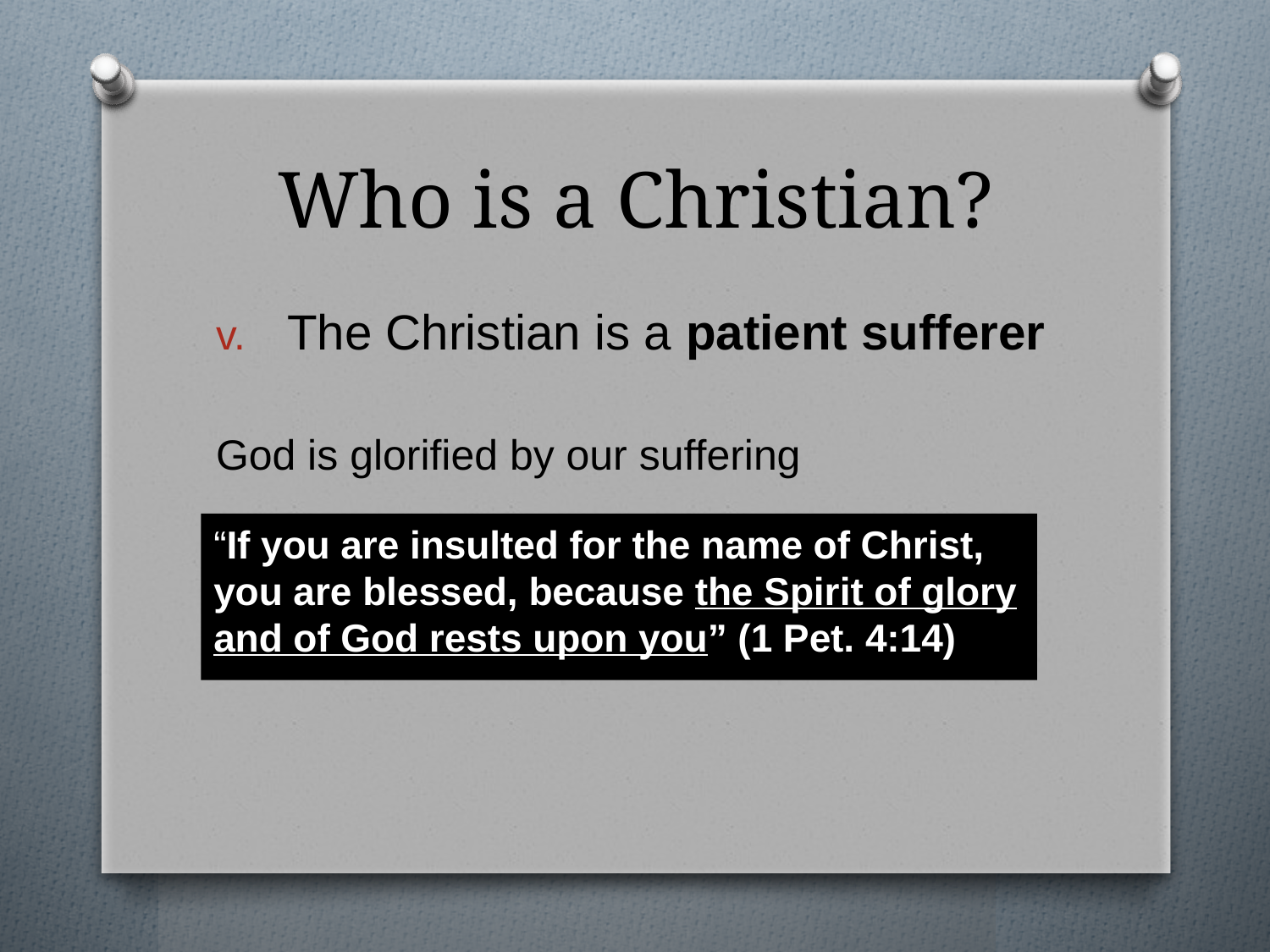

# Who is a Christian?
The Christian is a patient sufferer

God is glorified by our suffering

“If you are insulted for the name of Christ, you are blessed, because the Spirit of glory and of God rests upon you” (1 Pet. 4:14)